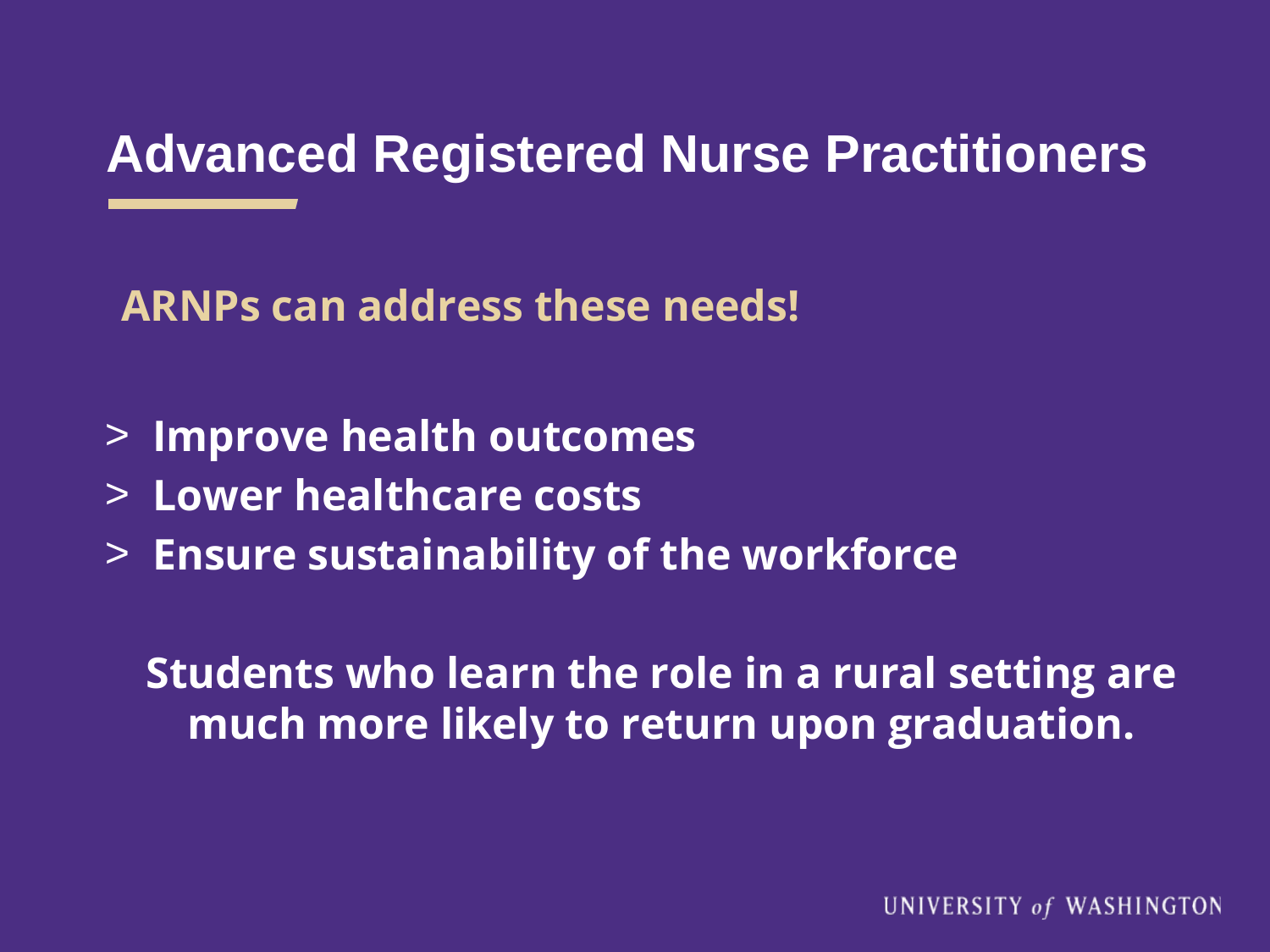

# Advanced Registered Nurse Practitioners
ARNPs can address these needs!

Improve health outcomes
Lower healthcare costs
Ensure sustainability of the workforce

Students who learn the role in a rural setting are much more likely to return upon graduation.